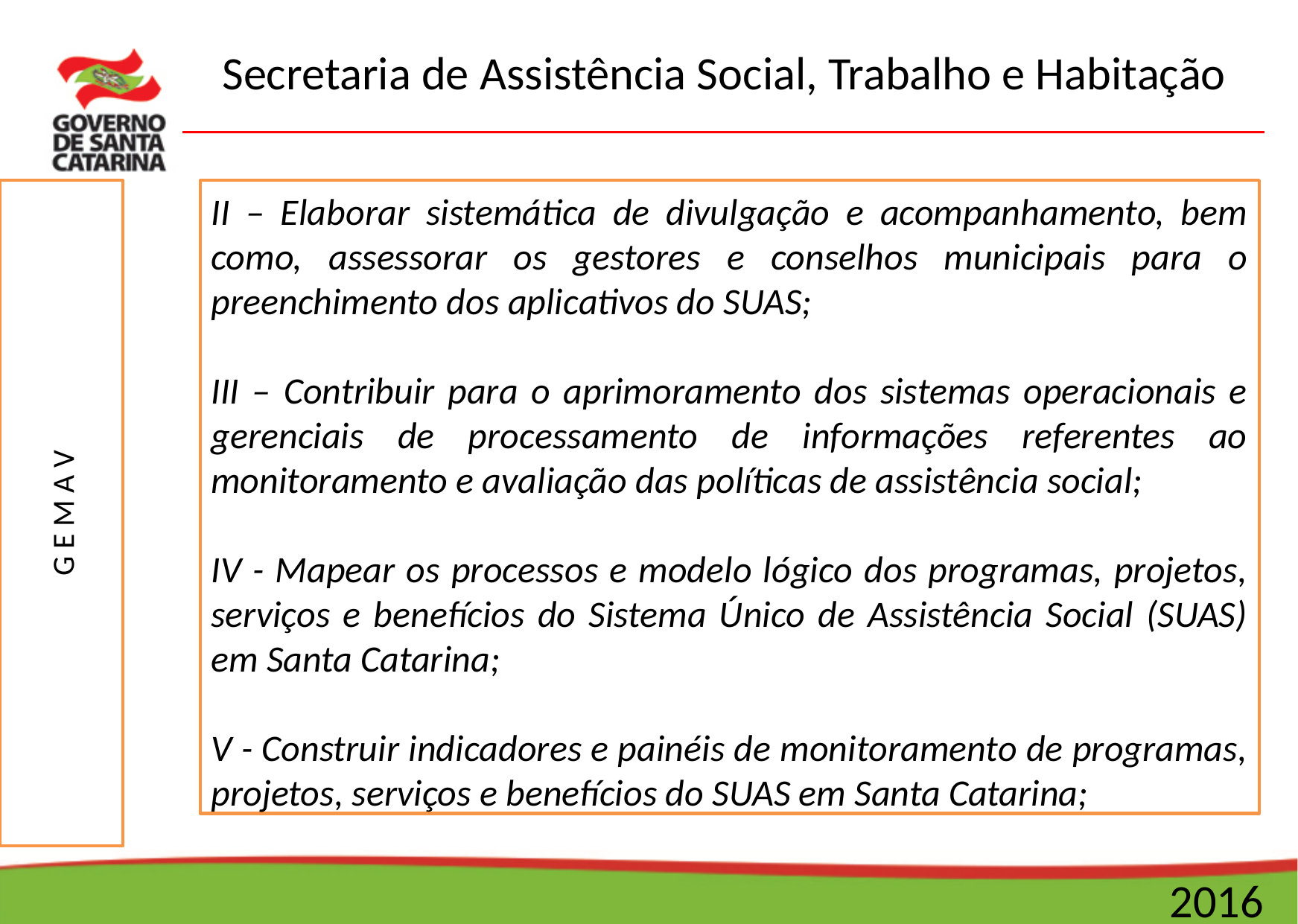

II – Elaborar sistemática de divulgação e acompanhamento, bem como, assessorar os gestores e conselhos municipais para o preenchimento dos aplicativos do SUAS;

III – Contribuir para o aprimoramento dos sistemas operacionais e gerenciais de processamento de informações referentes ao monitoramento e avaliação das políticas de assistência social;

IV - Mapear os processos e modelo lógico dos programas, projetos, serviços e benefícios do Sistema Único de Assistência Social (SUAS) em Santa Catarina;

V - Construir indicadores e painéis de monitoramento de programas, projetos, serviços e benefícios do SUAS em Santa Catarina;

G E M A V